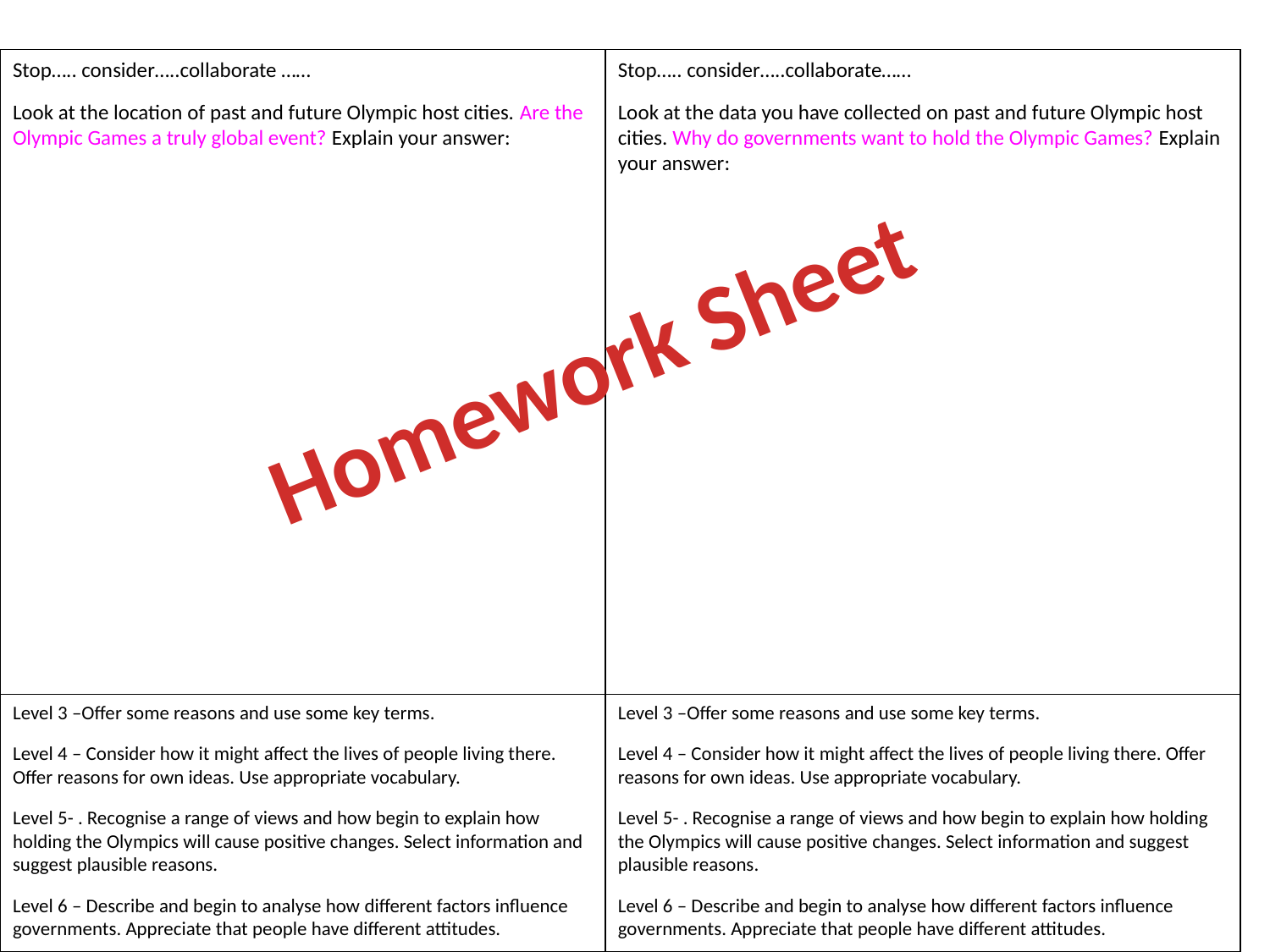

Stop….. consider…..collaborate ……
Look at the location of past and future Olympic host cities. Are the Olympic Games a truly global event? Explain your answer:

Stop….. consider…..collaborate……
Look at the data you have collected on past and future Olympic host cities. Why do governments want to hold the Olympic Games? Explain your answer:

Homework Sheet
Level 3 –Offer some reasons and use some key terms.
Level 4 – Consider how it might affect the lives of people living there. Offer reasons for own ideas. Use appropriate vocabulary.
Level 5- . Recognise a range of views and how begin to explain how holding the Olympics will cause positive changes. Select information and suggest plausible reasons.
Level 6 – Describe and begin to analyse how different factors influence governments. Appreciate that people have different attitudes.
Level 3 –Offer some reasons and use some key terms.
Level 4 – Consider how it might affect the lives of people living there. Offer reasons for own ideas. Use appropriate vocabulary.
Level 5- . Recognise a range of views and how begin to explain how holding the Olympics will cause positive changes. Select information and suggest plausible reasons.
Level 6 – Describe and begin to analyse how different factors influence governments. Appreciate that people have different attitudes.